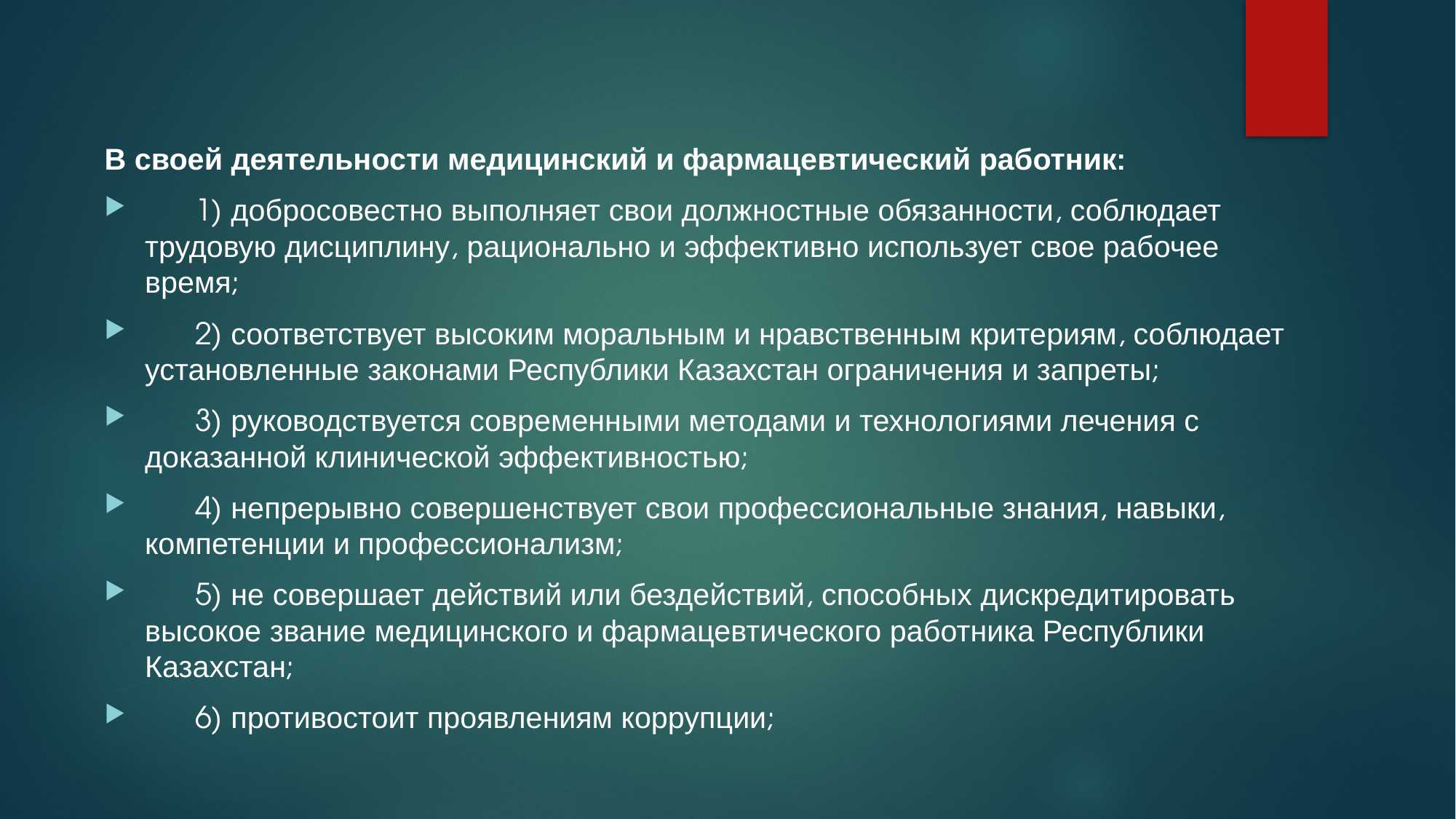

#
В своей деятельности медицинский и фармацевтический работник:
      1) добросовестно выполняет свои должностные обязанности, соблюдает трудовую дисциплину, рационально и эффективно использует свое рабочее время;
      2) соответствует высоким моральным и нравственным критериям, соблюдает установленные законами Республики Казахстан ограничения и запреты;
      3) руководствуется современными методами и технологиями лечения с доказанной клинической эффективностью;
      4) непрерывно совершенствует свои профессиональные знания, навыки, компетенции и профессионализм;
      5) не совершает действий или бездействий, способных дискредитировать высокое звание медицинского и фармацевтического работника Республики Казахстан;
      6) противостоит проявлениям коррупции;